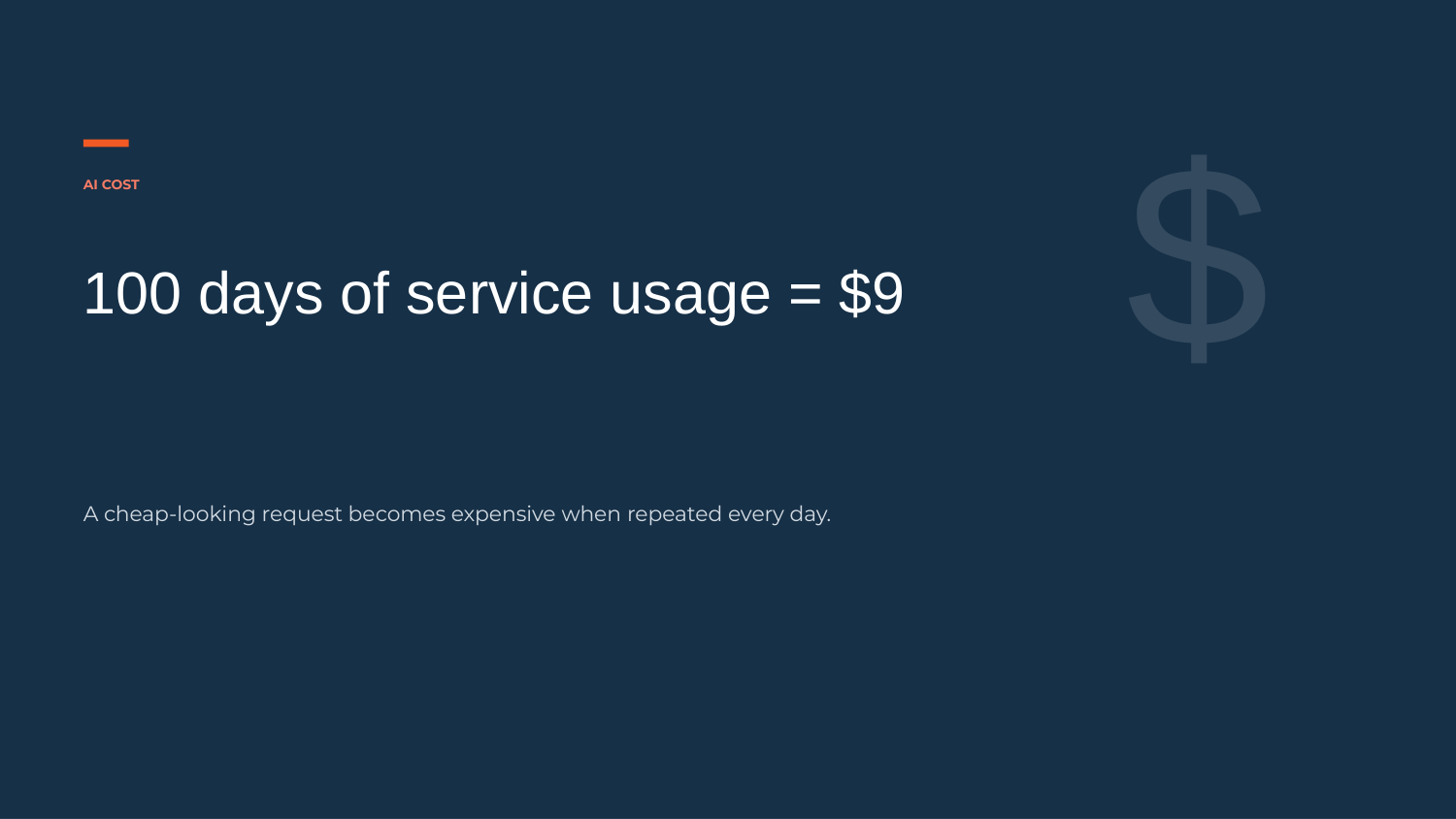

$

AI COST
100 days of service usage = $9
A cheap-looking request becomes expensive when repeated every day.